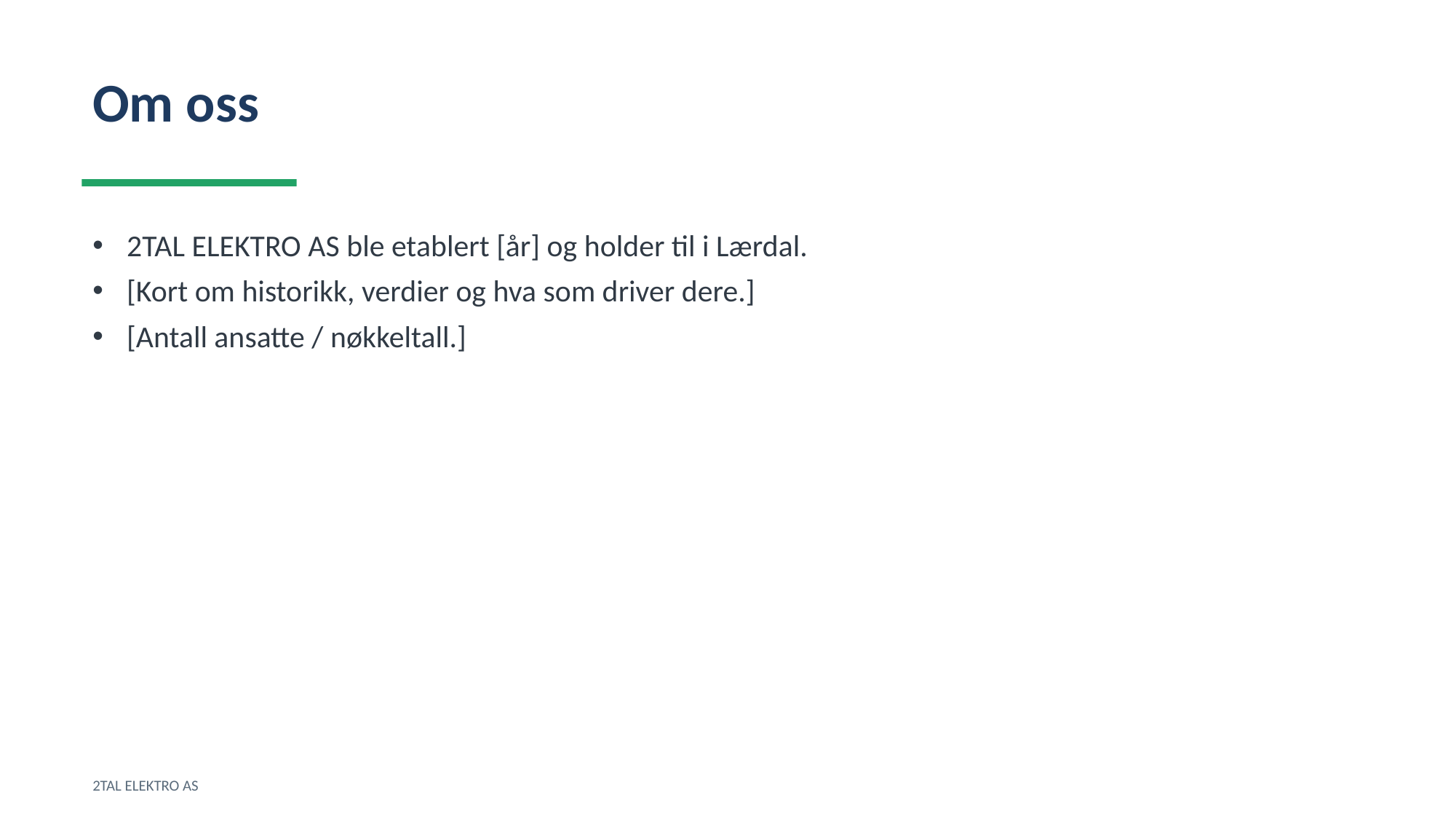

Om oss

2TAL ELEKTRO AS ble etablert [år] og holder til i Lærdal.
[Kort om historikk, verdier og hva som driver dere.]
[Antall ansatte / nøkkeltall.]
2TAL ELEKTRO AS